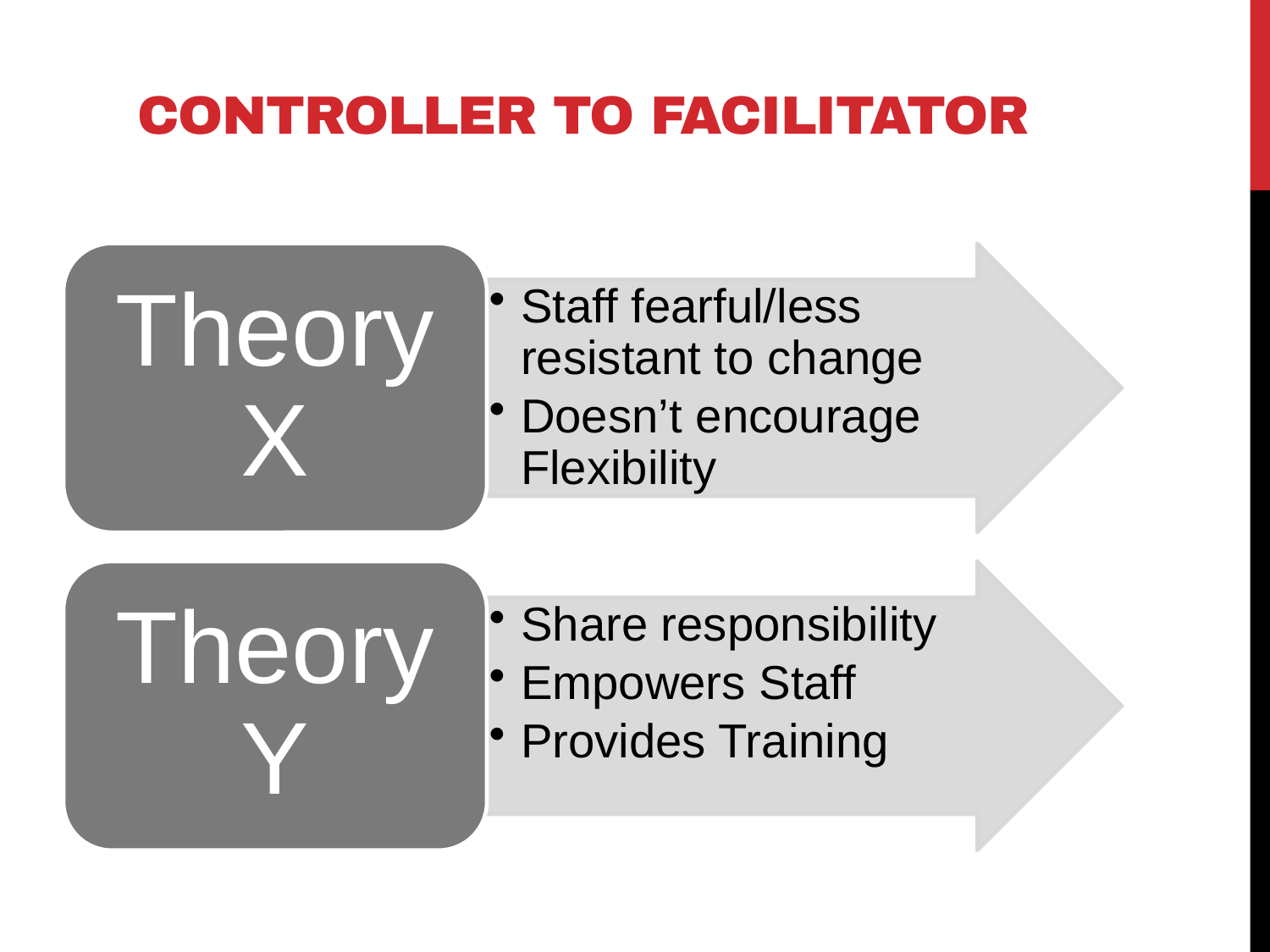

# Controller to Facilitator
Staff fearful/less resistant to change
Doesn’t encourage Flexibility
Theory X
Share responsibility
Empowers Staff
Provides Training
Theory Y